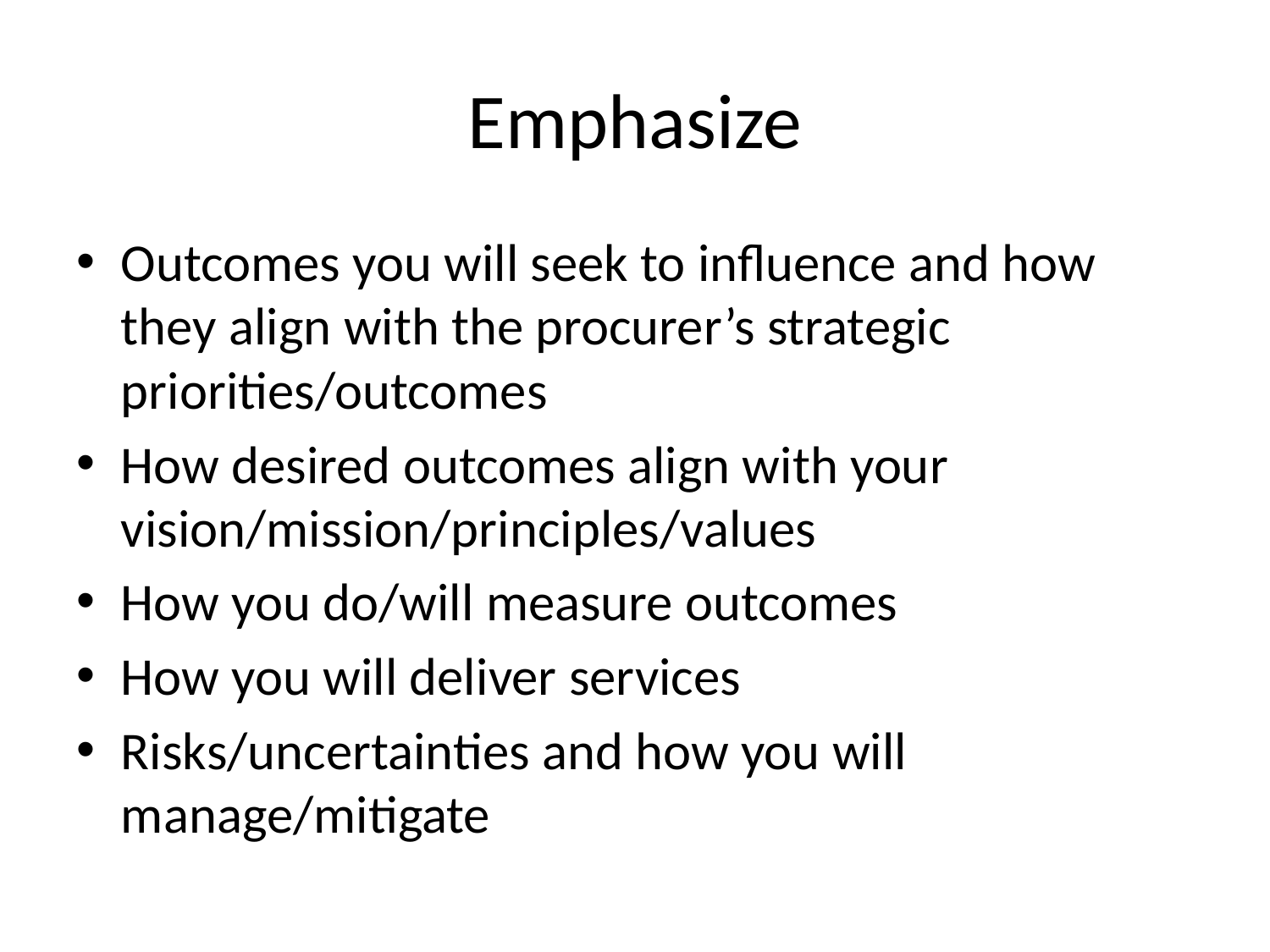

# Emphasize
Outcomes you will seek to influence and how they align with the procurer’s strategic priorities/outcomes
How desired outcomes align with your vision/mission/principles/values
How you do/will measure outcomes
How you will deliver services
Risks/uncertainties and how you will manage/mitigate